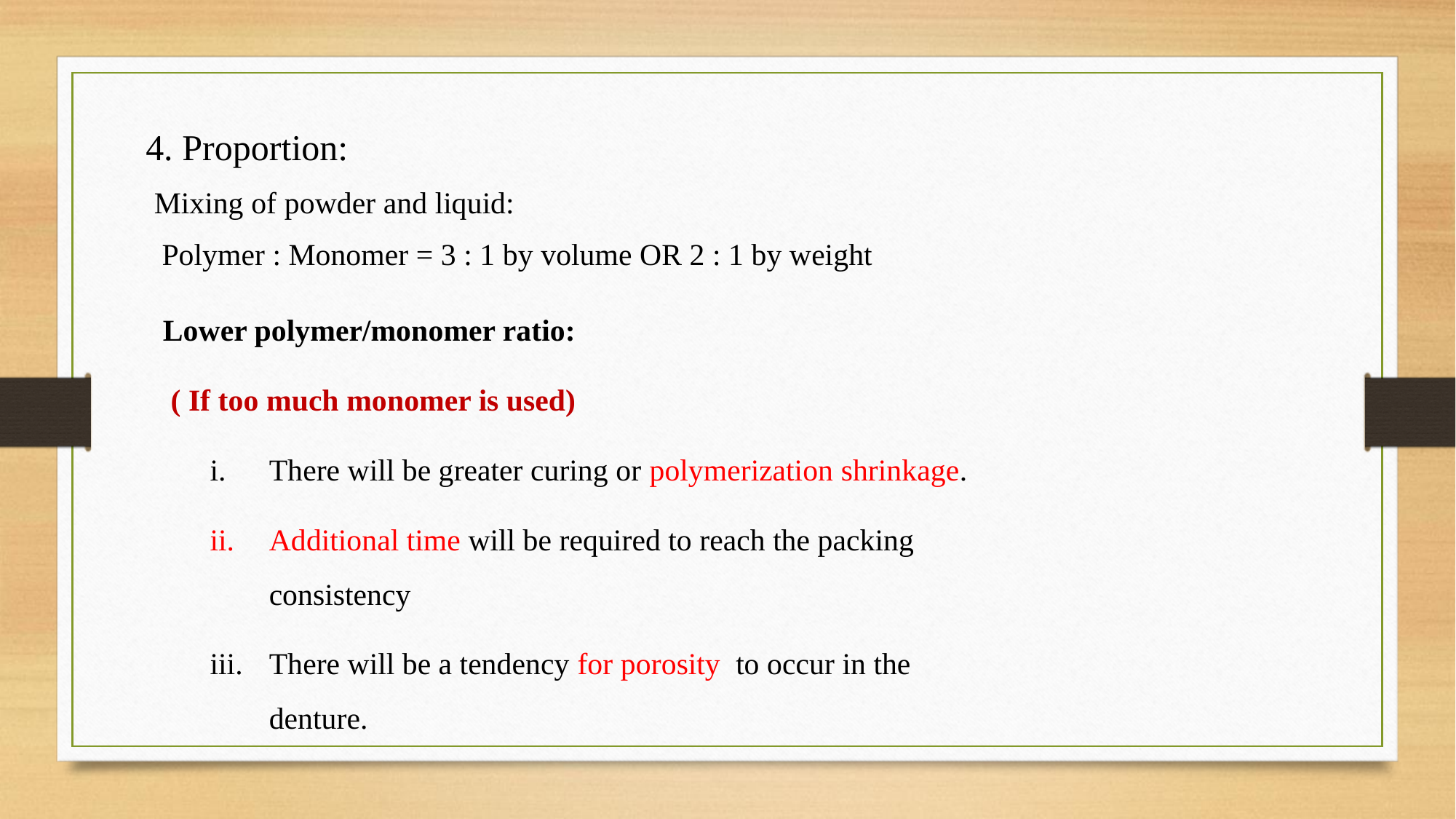

4. Proportion:
Mixing of powder and liquid:
 Polymer : Monomer = 3 : 1 by volume OR 2 : 1 by weight
 Lower polymer/monomer ratio:
  ( If too much monomer is used)
There will be greater curing or polymerization shrinkage.
Additional time will be required to reach the packing consistency
There will be a tendency for porosity  to occur in the denture.